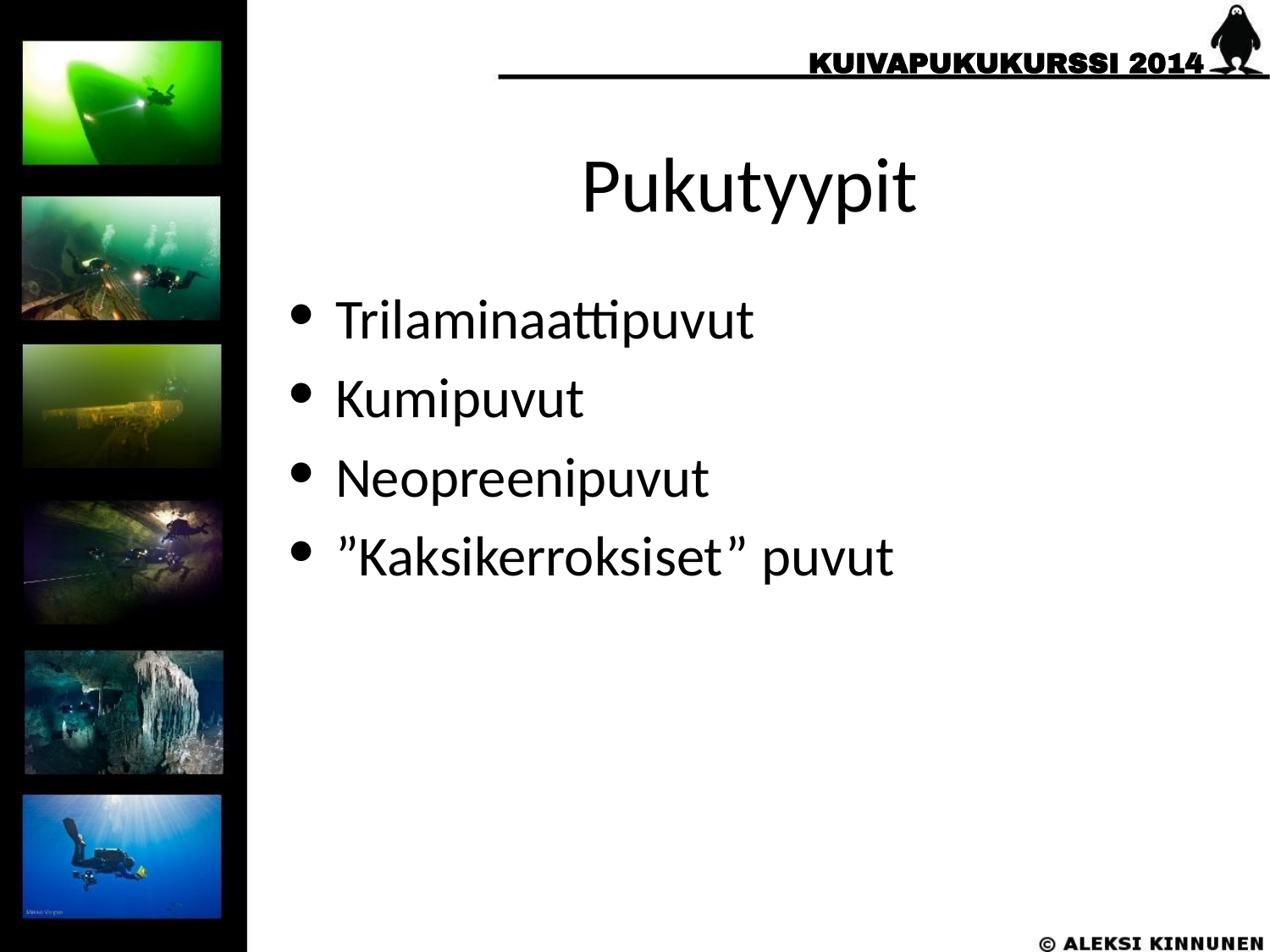

KUIVAPUKUKURSSI 2014
# Pukutyypit
Trilaminaattipuvut
Kumipuvut
Neopreenipuvut
”Kaksikerroksiset” puvut